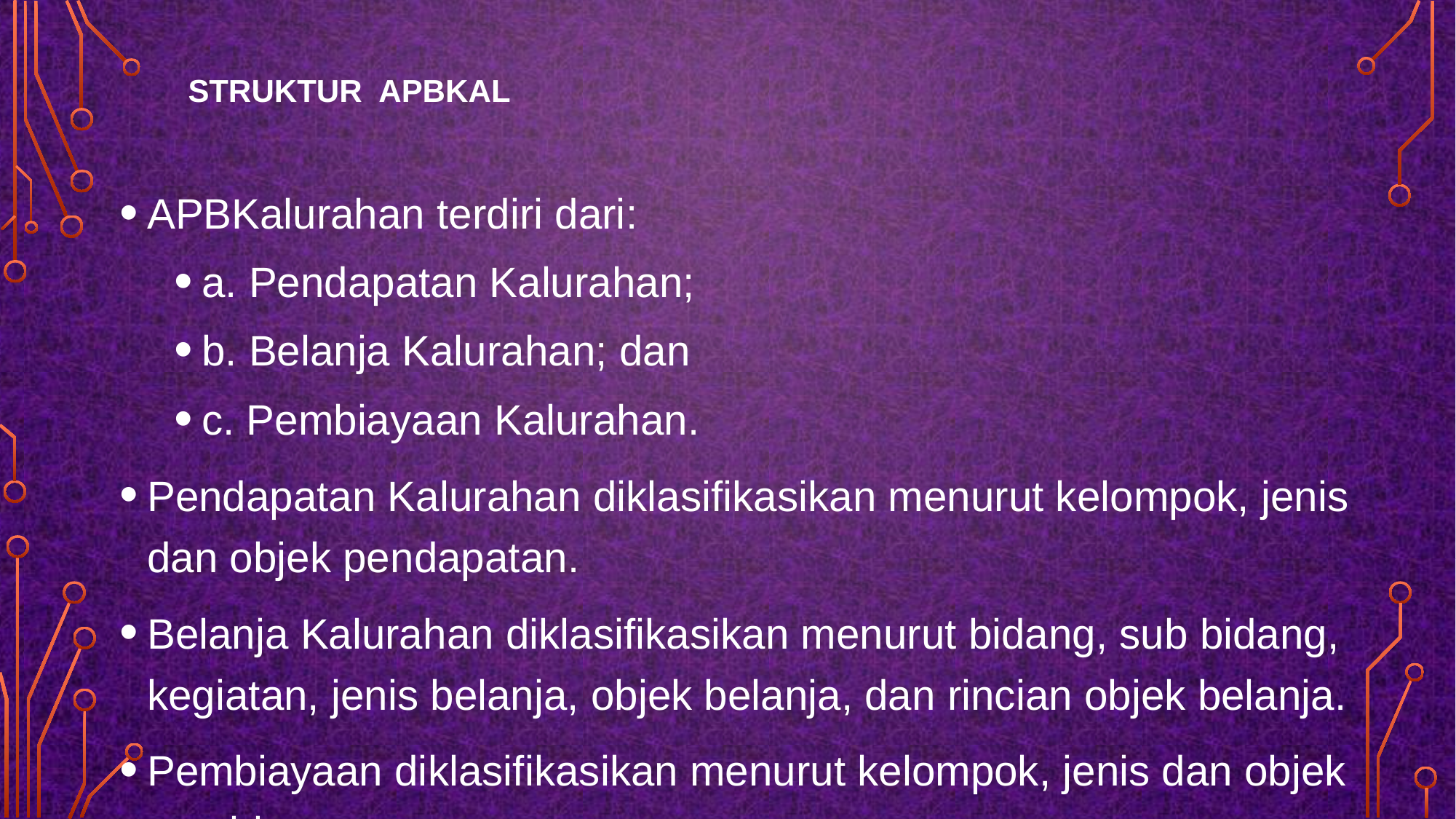

# Struktur  APBKal
APBKalurahan terdiri dari:
a. Pendapatan Kalurahan;
b. Belanja Kalurahan; dan
c. Pembiayaan Kalurahan.
Pendapatan Kalurahan diklasifikasikan menurut kelompok, jenis dan objek pendapatan.
Belanja Kalurahan diklasifikasikan menurut bidang, sub bidang, kegiatan, jenis belanja, objek belanja, dan rincian objek belanja.
Pembiayaan diklasifikasikan menurut kelompok, jenis dan objek pembiayaan.